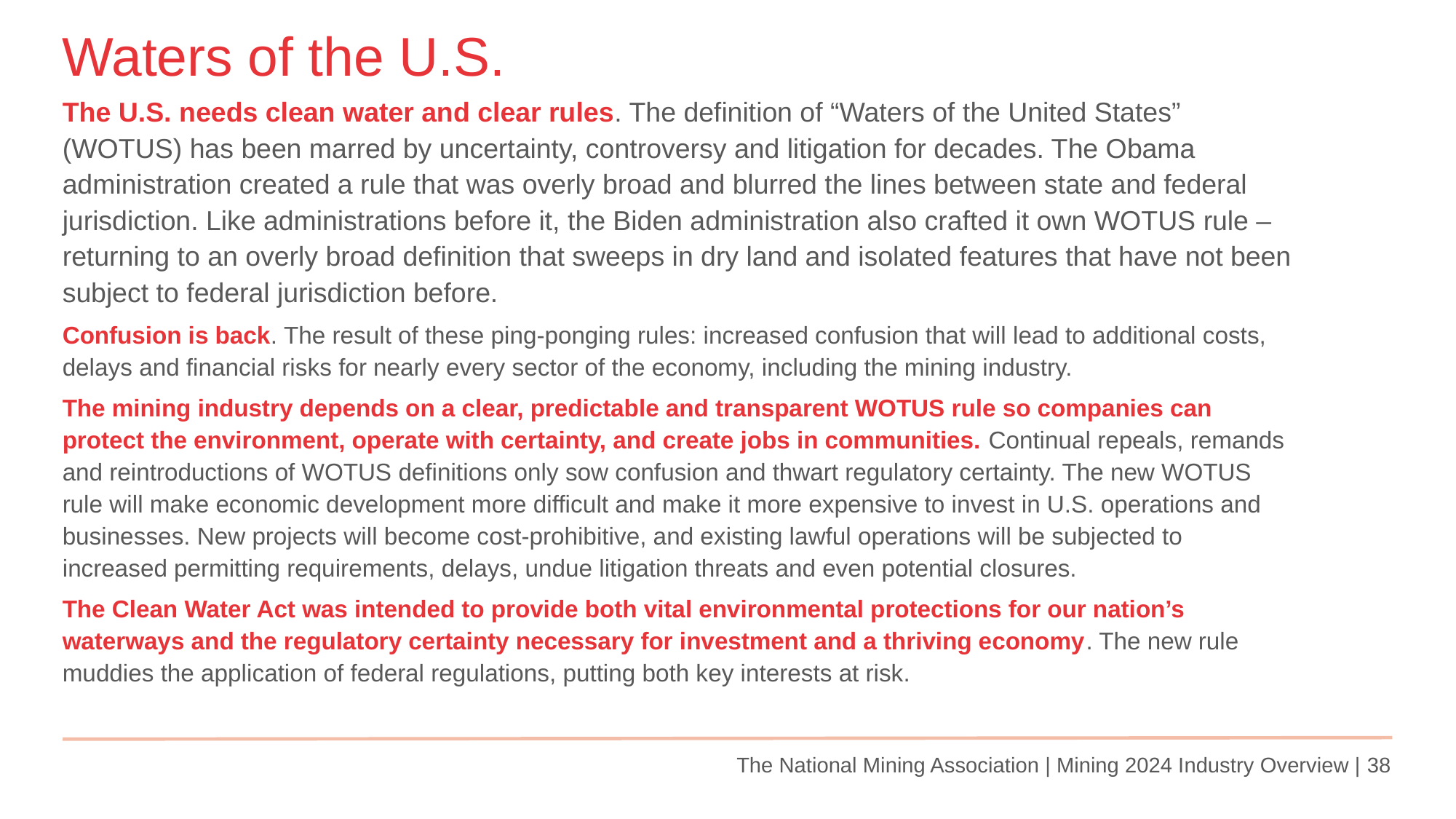

Waters of the U.S.
The U.S. needs clean water and clear rules. The definition of “Waters of the United States” (WOTUS) has been marred by uncertainty, controversy and litigation for decades. The Obama administration created a rule that was overly broad and blurred the lines between state and federal jurisdiction. Like administrations before it, the Biden administration also crafted it own WOTUS rule – returning to an overly broad definition that sweeps in dry land and isolated features that have not been subject to federal jurisdiction before.
Confusion is back. The result of these ping-ponging rules: increased confusion that will lead to additional costs, delays and financial risks for nearly every sector of the economy, including the mining industry.
The mining industry depends on a clear, predictable and transparent WOTUS rule so companies can protect the environment, operate with certainty, and create jobs in communities. Continual repeals, remands and reintroductions of WOTUS definitions only sow confusion and thwart regulatory certainty. The new WOTUS rule will make economic development more difficult and make it more expensive to invest in U.S. operations and businesses. New projects will become cost-prohibitive, and existing lawful operations will be subjected to increased permitting requirements, delays, undue litigation threats and even potential closures.
The Clean Water Act was intended to provide both vital environmental protections for our nation’s waterways and the regulatory certainty necessary for investment and a thriving economy. The new rule muddies the application of federal regulations, putting both key interests at risk.
The National Mining Association | Mining 2024 Industry Overview | 38